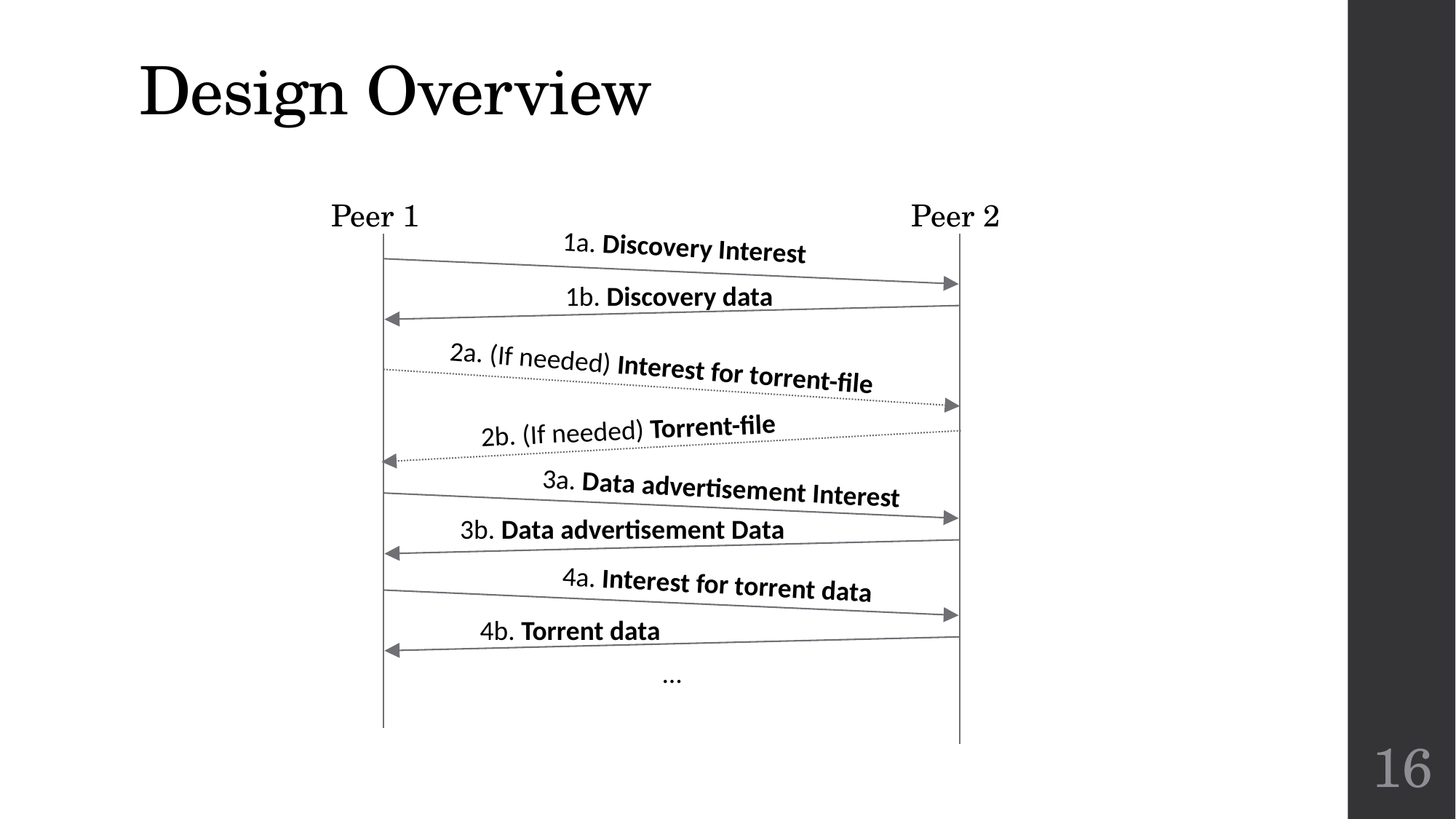

# Design Overview
Peer 1
Peer 2
1a. Discovery Interest
1b. Discovery data
2a. (If needed) Interest for torrent-file
2b. (If needed) Torrent-file
3a. Data advertisement Interest
3b. Data advertisement Data
4a. Interest for torrent data
4b. Torrent data
…
16